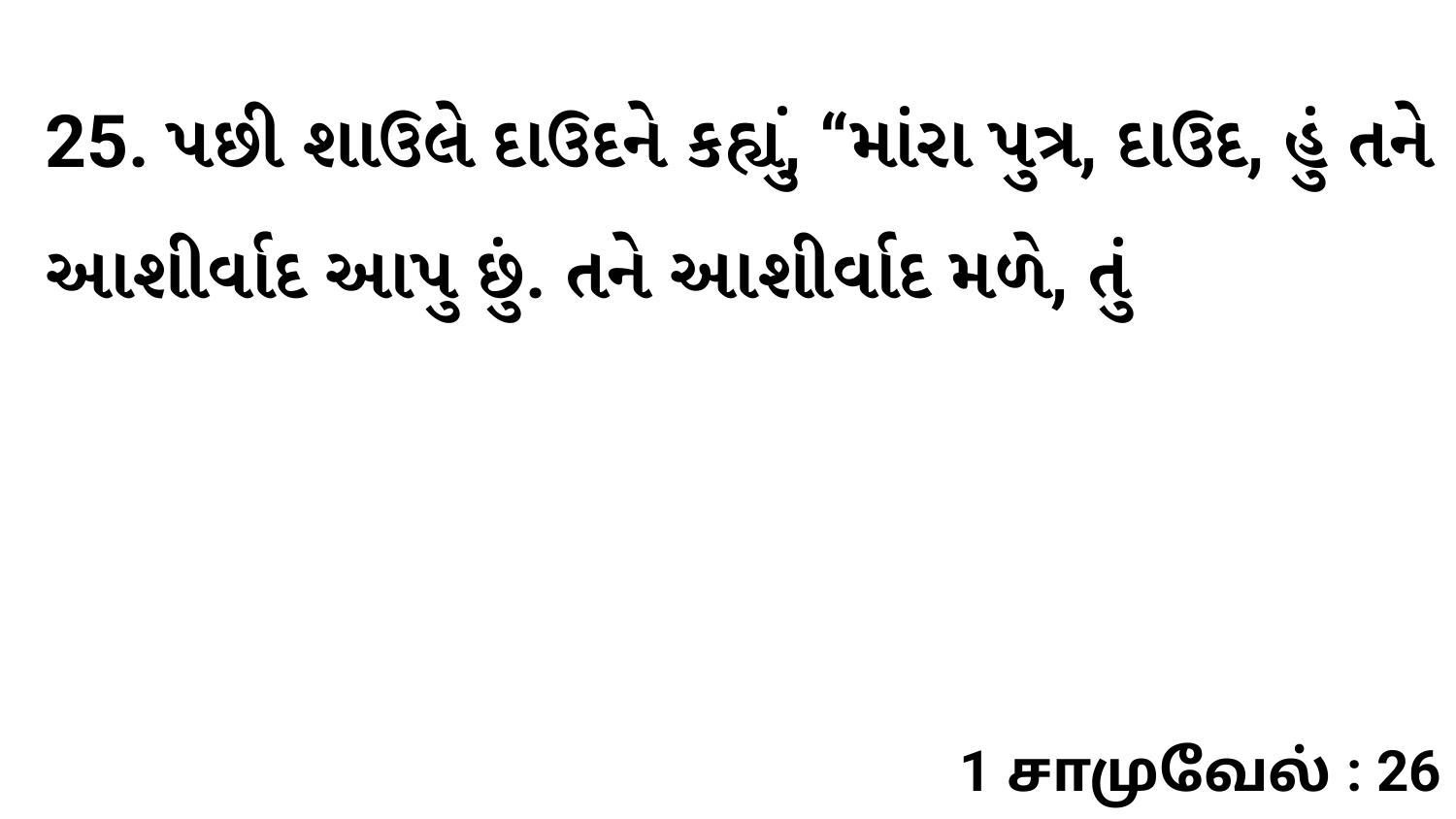

25. પછી શાઉલે દાઉદને કહ્યું, “માંરા પુત્ર, દાઉદ, હું તને આશીર્વાદ આપુ છું. તને આશીર્વાદ મળે, તું
1 சாமுவேல் : 26